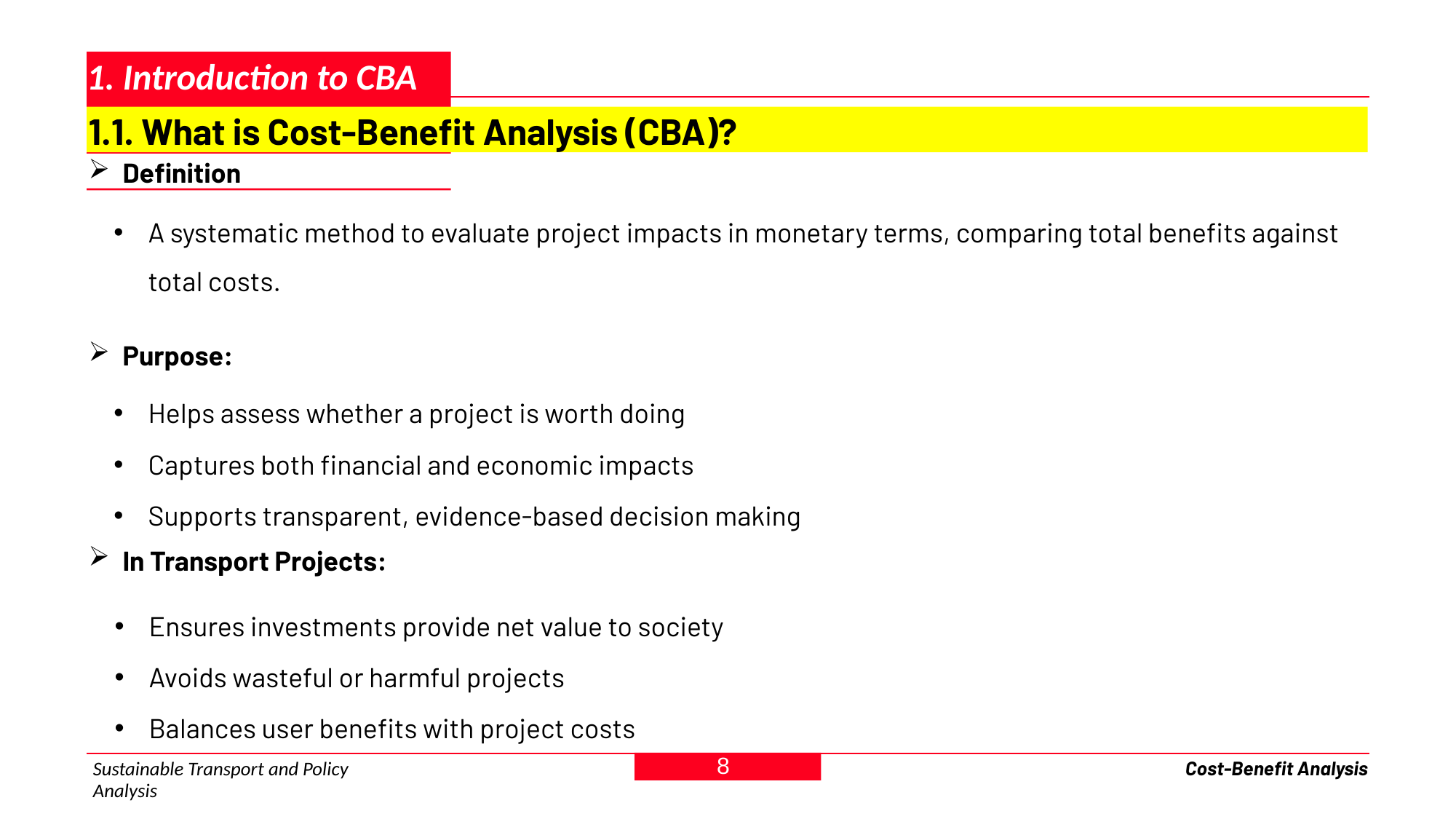

# 1. Introduction to CBA
1.1. What is Cost-Benefit Analysis (CBA)?
Definition
A systematic method to evaluate project impacts in monetary terms, comparing total benefits against total costs.
Purpose:
Helps assess whether a project is worth doing
Captures both financial and economic impacts
Supports transparent, evidence-based decision making
In Transport Projects:
Ensures investments provide net value to society
Avoids wasteful or harmful projects
Balances user benefits with project costs
8
Sustainable Transport and Policy Analysis
Cost-Benefit Analysis